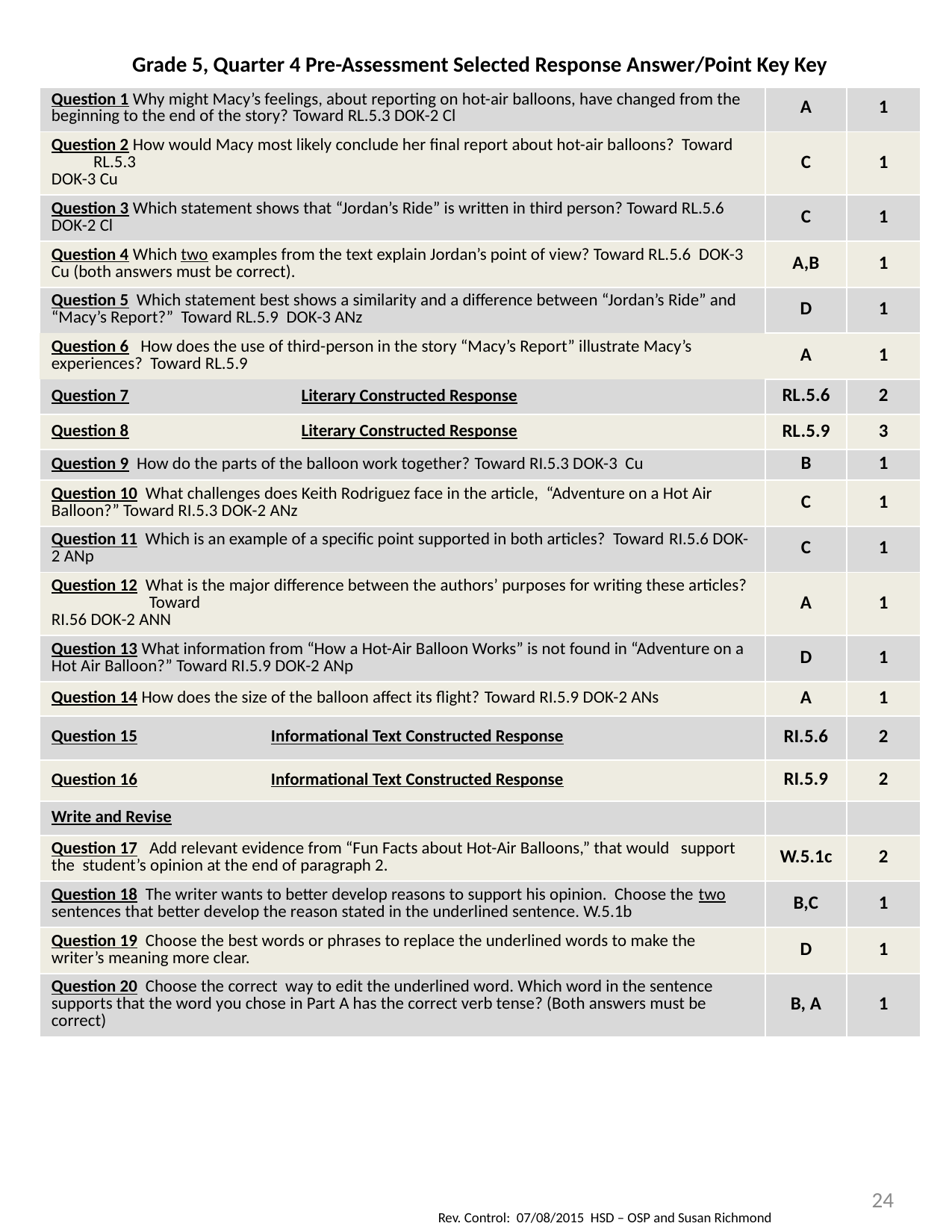

| Grade 5, Quarter 4 Pre-Assessment Selected Response Answer/Point Key Key |  |  |
| --- | --- | --- |
| Question 1 Why might Macy’s feelings, about reporting on hot-air balloons, have changed from the beginning to the end of the story? Toward RL.5.3 DOK-2 Cl | A | 1 |
| Question 2 How would Macy most likely conclude her final report about hot-air balloons? Toward RL.5.3 DOK-3 Cu | C | 1 |
| Question 3 Which statement shows that “Jordan’s Ride” is written in third person? Toward RL.5.6 DOK-2 Cl | C | 1 |
| Question 4 Which two examples from the text explain Jordan’s point of view? Toward RL.5.6 DOK-3 Cu (both answers must be correct). | A,B | 1 |
| Question 5 Which statement best shows a similarity and a difference between “Jordan’s Ride” and “Macy’s Report?” Toward RL.5.9 DOK-3 ANz | D | 1 |
| Question 6 How does the use of third-person in the story “Macy’s Report” illustrate Macy’s experiences? Toward RL.5.9 | A | 1 |
| Question 7 Literary Constructed Response | RL.5.6 | 2 |
| Question 8 Literary Constructed Response | RL.5.9 | 3 |
| Question 9 How do the parts of the balloon work together? Toward RI.5.3 DOK-3 Cu | B | 1 |
| Question 10 What challenges does Keith Rodriguez face in the article, “Adventure on a Hot Air Balloon?” Toward RI.5.3 DOK-2 ANz | C | 1 |
| Question 11 Which is an example of a specific point supported in both articles? Toward RI.5.6 DOK-2 ANp | C | 1 |
| Question 12 What is the major difference between the authors’ purposes for writing these articles? Toward RI.56 DOK-2 ANN | A | 1 |
| Question 13 What information from “How a Hot-Air Balloon Works” is not found in “Adventure on a Hot Air Balloon?” Toward RI.5.9 DOK-2 ANp | D | 1 |
| Question 14 How does the size of the balloon affect its flight? Toward RI.5.9 DOK-2 ANs | A | 1 |
| Question 15 Informational Text Constructed Response | RI.5.6 | 2 |
| Question 16 Informational Text Constructed Response | RI.5.9 | 2 |
| Write and Revise |  |  |
| Question 17 Add relevant evidence from “Fun Facts about Hot-Air Balloons,” that would support the student’s opinion at the end of paragraph 2. | W.5.1c | 2 |
| Question 18 The writer wants to better develop reasons to support his opinion. Choose the two sentences that better develop the reason stated in the underlined sentence. W.5.1b | B,C | 1 |
| Question 19 Choose the best words or phrases to replace the underlined words to make the writer’s meaning more clear. | D | 1 |
| Question 20 Choose the correct way to edit the underlined word. Which word in the sentence supports that the word you chose in Part A has the correct verb tense? (Both answers must be correct) | B, A | 1 |
24